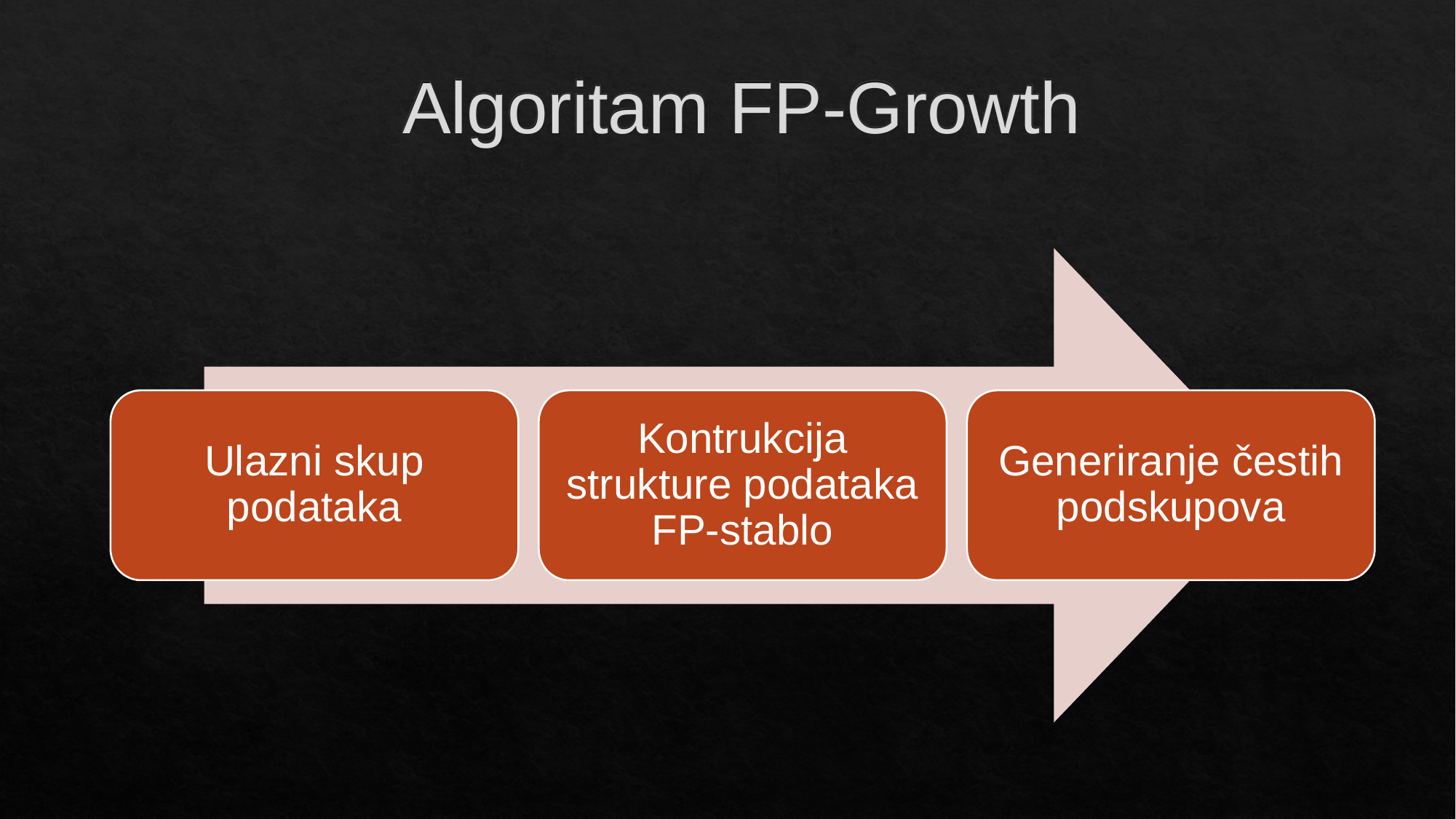

# Algoritam FP-Growth

Ulazni skup podataka
Kontrukcija strukture podataka FP-stablo
Generiranje čestih podskupova